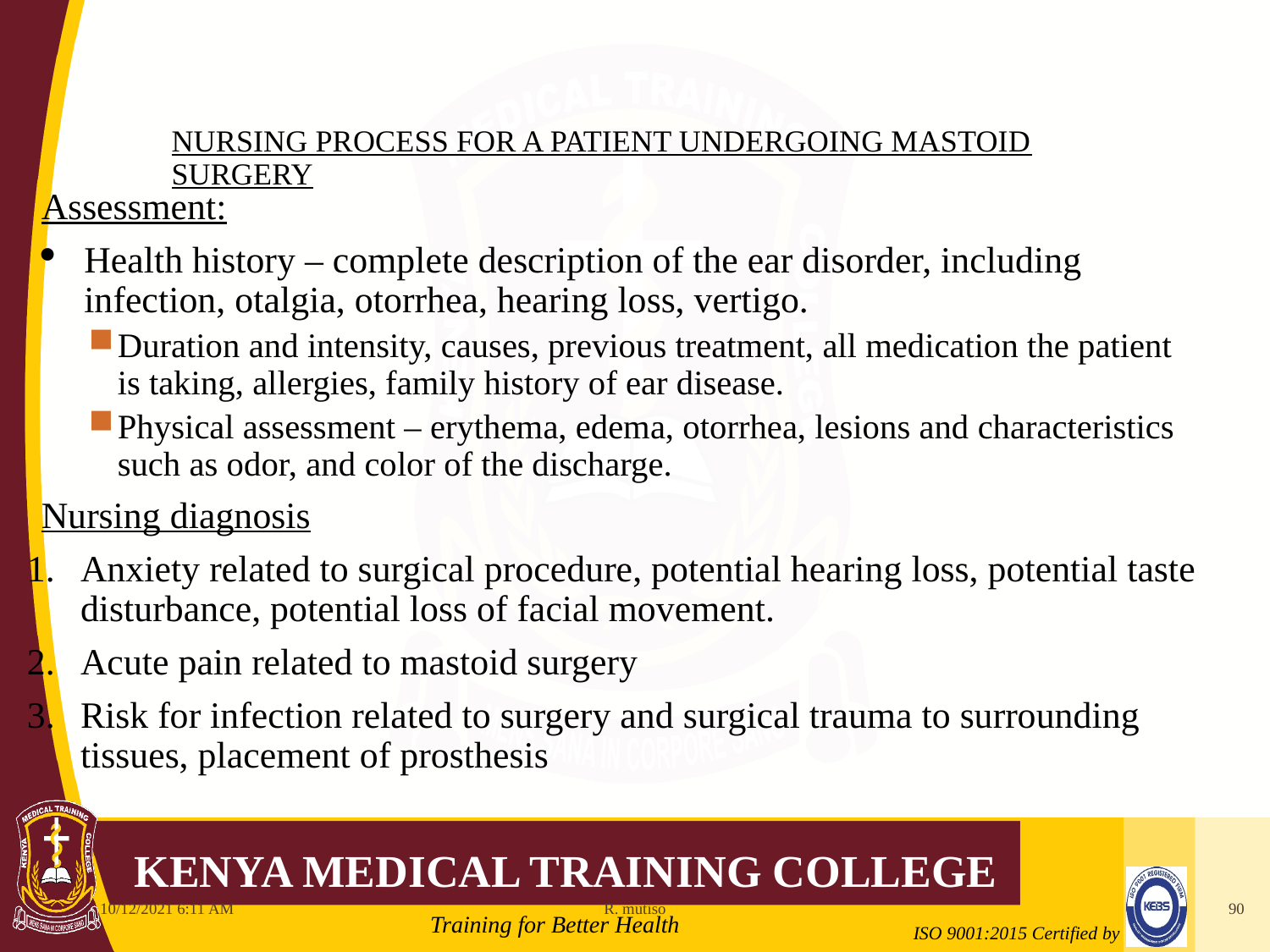

# NURSING PROCESS FOR A PATIENT UNDERGOING MASTOID SURGERY
Assessment:
Health history – complete description of the ear disorder, including infection, otalgia, otorrhea, hearing loss, vertigo.
Duration and intensity, causes, previous treatment, all medication the patient is taking, allergies, family history of ear disease.
Physical assessment – erythema, edema, otorrhea, lesions and characteristics such as odor, and color of the discharge.
Nursing diagnosis
Anxiety related to surgical procedure, potential hearing loss, potential taste disturbance, potential loss of facial movement.
Acute pain related to mastoid surgery
Risk for infection related to surgery and surgical trauma to surrounding tissues, placement of prosthesis
10/12/2021 6:11 AM
R. mutiso
90